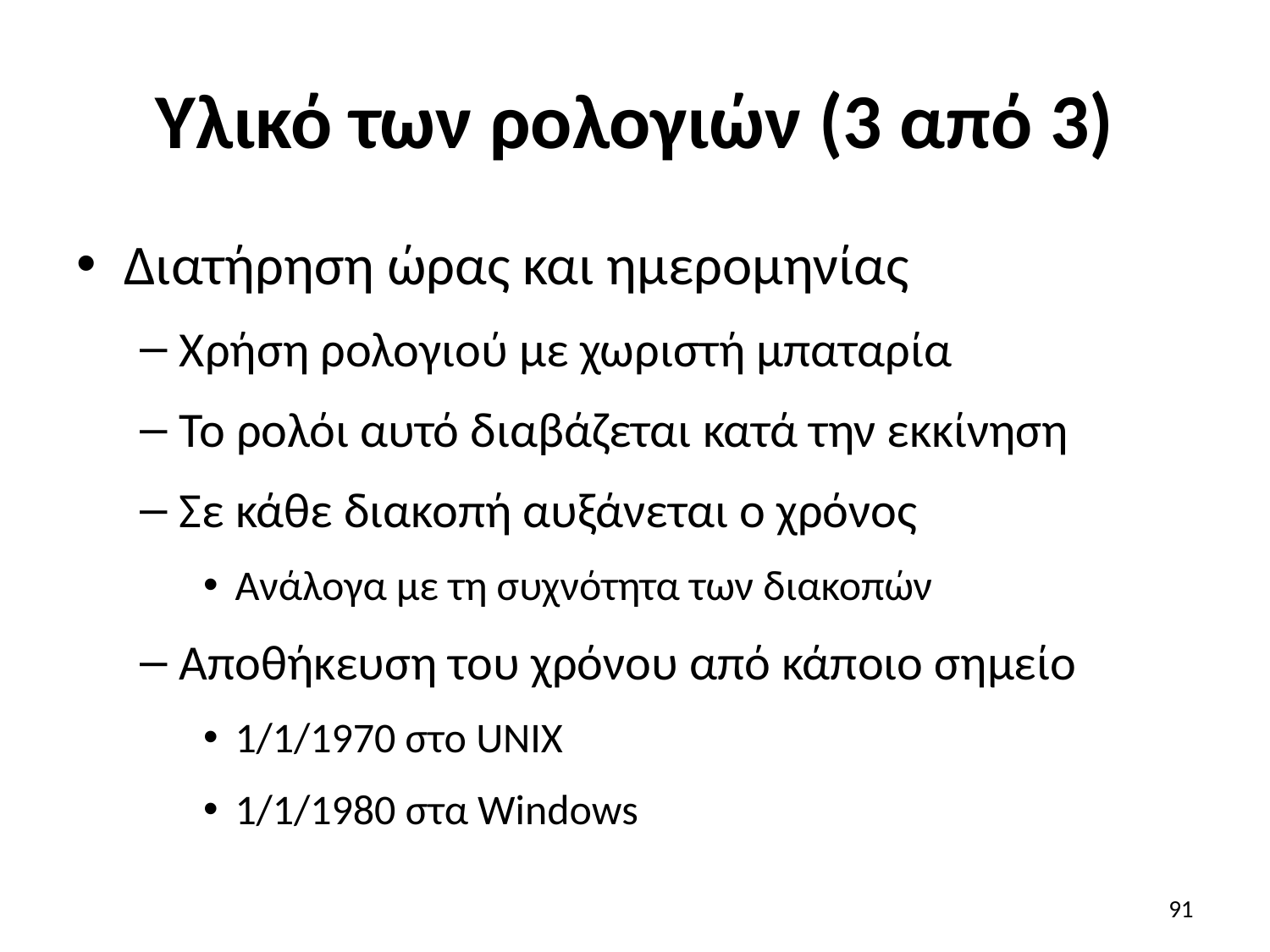

# Υλικό των ρολογιών (3 από 3)
Διατήρηση ώρας και ημερομηνίας
Χρήση ρολογιού με χωριστή μπαταρία
Το ρολόι αυτό διαβάζεται κατά την εκκίνηση
Σε κάθε διακοπή αυξάνεται ο χρόνος
Ανάλογα με τη συχνότητα των διακοπών
Αποθήκευση του χρόνου από κάποιο σημείο
1/1/1970 στο UNIX
1/1/1980 στα Windows

91